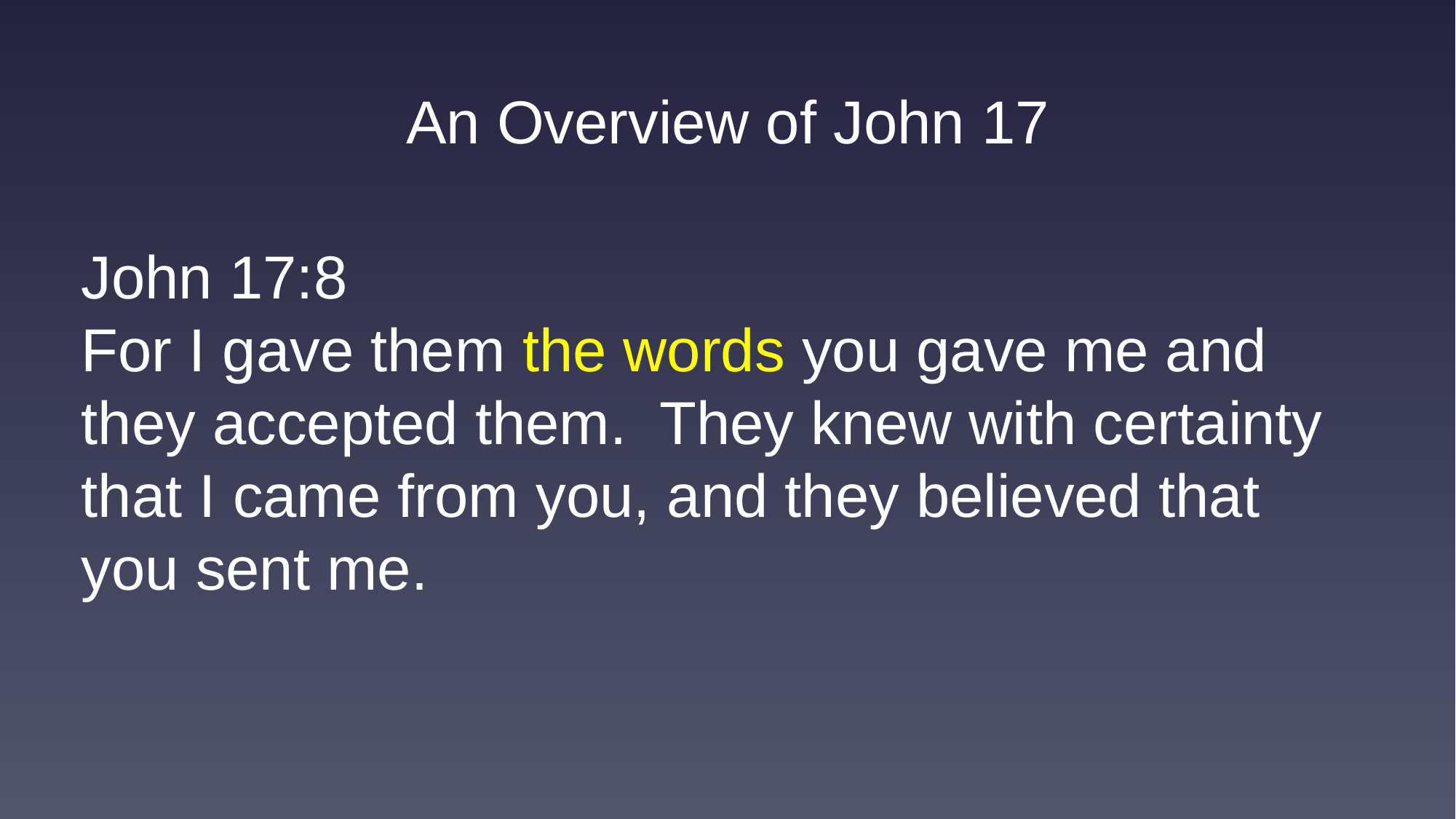

An Overview of John 17
John 17:8
For I gave them the words you gave me and they accepted them.  They knew with certainty that I came from you, and they believed that you sent me.